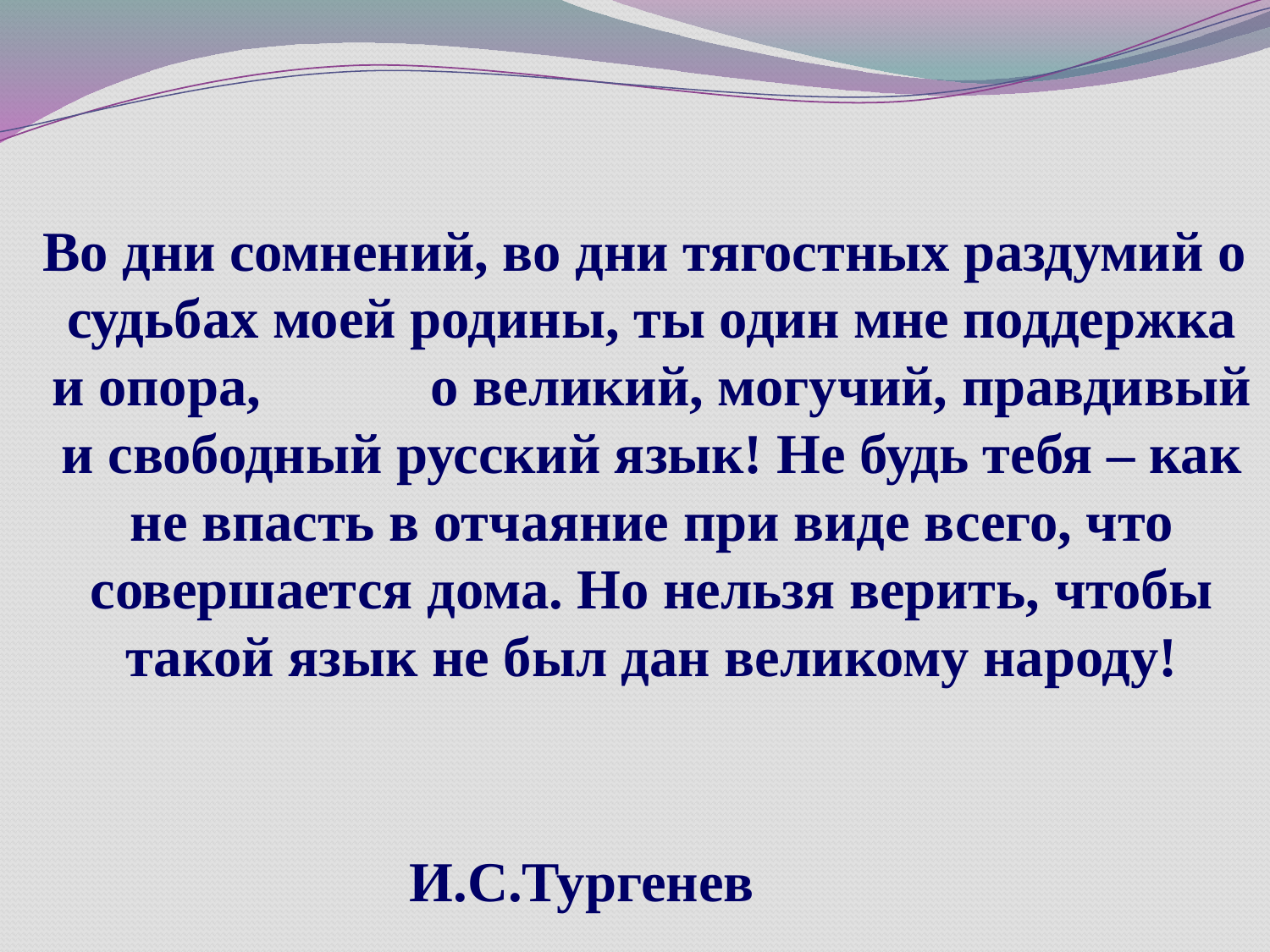

Во дни сомнений, во дни тягостных раздумий о судьбах моей родины, ты один мне поддержка и опора,            о великий, могучий, правдивый и свободный русский язык! Не будь тебя – как не впасть в отчаяние при виде всего, что совершается дома. Но нельзя верить, чтобы такой язык не был дан великому народу!

                            И.С.Тургенев